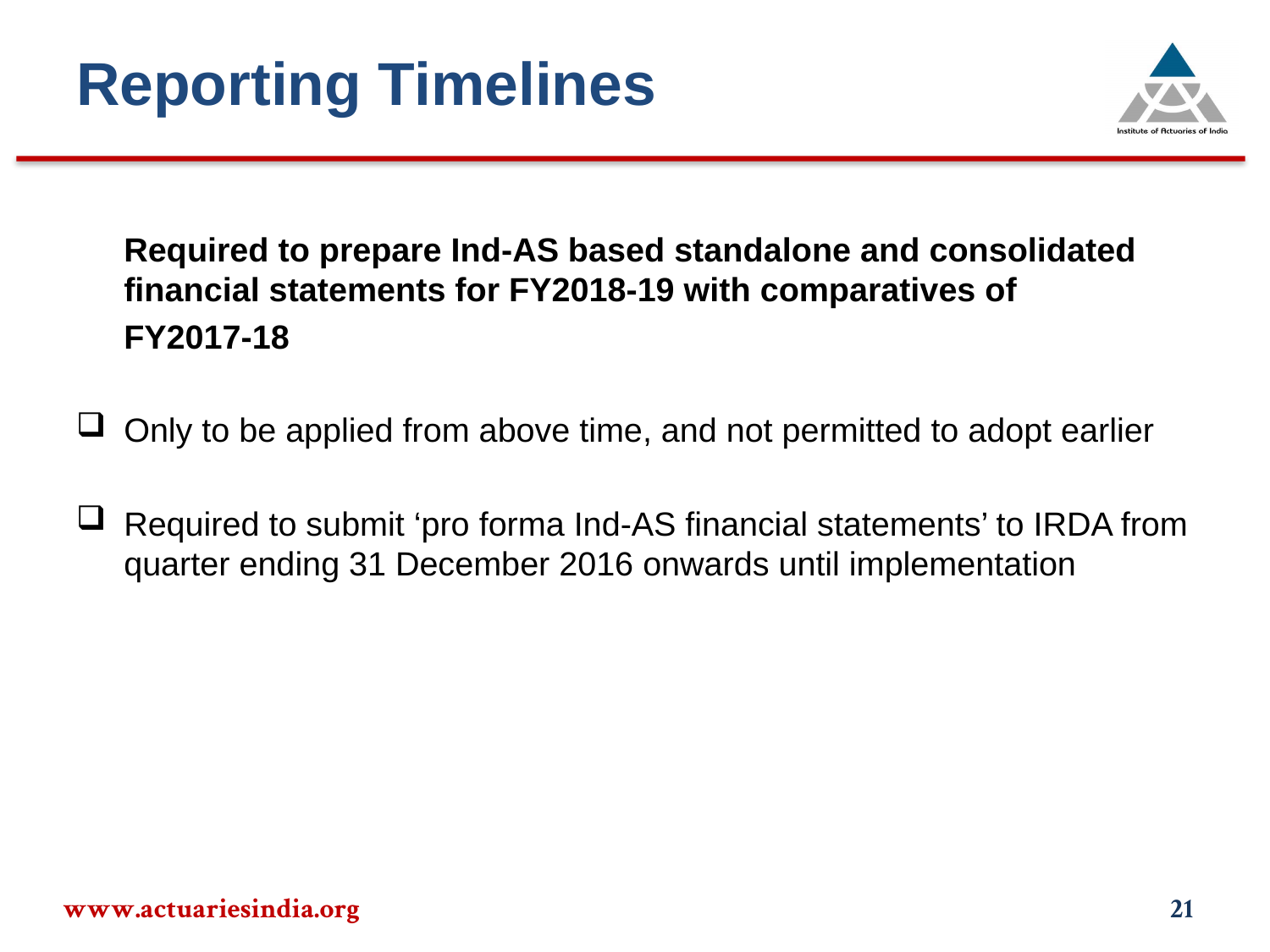

# Reporting Timelines
	Required to prepare Ind-AS based standalone and consolidated financial statements for FY2018-19 with comparatives of
	FY2017-18

Only to be applied from above time, and not permitted to adopt earlier

Required to submit ‘pro forma Ind-AS financial statements’ to IRDA from quarter ending 31 December 2016 onwards until implementation

www.actuariesindia.org
21